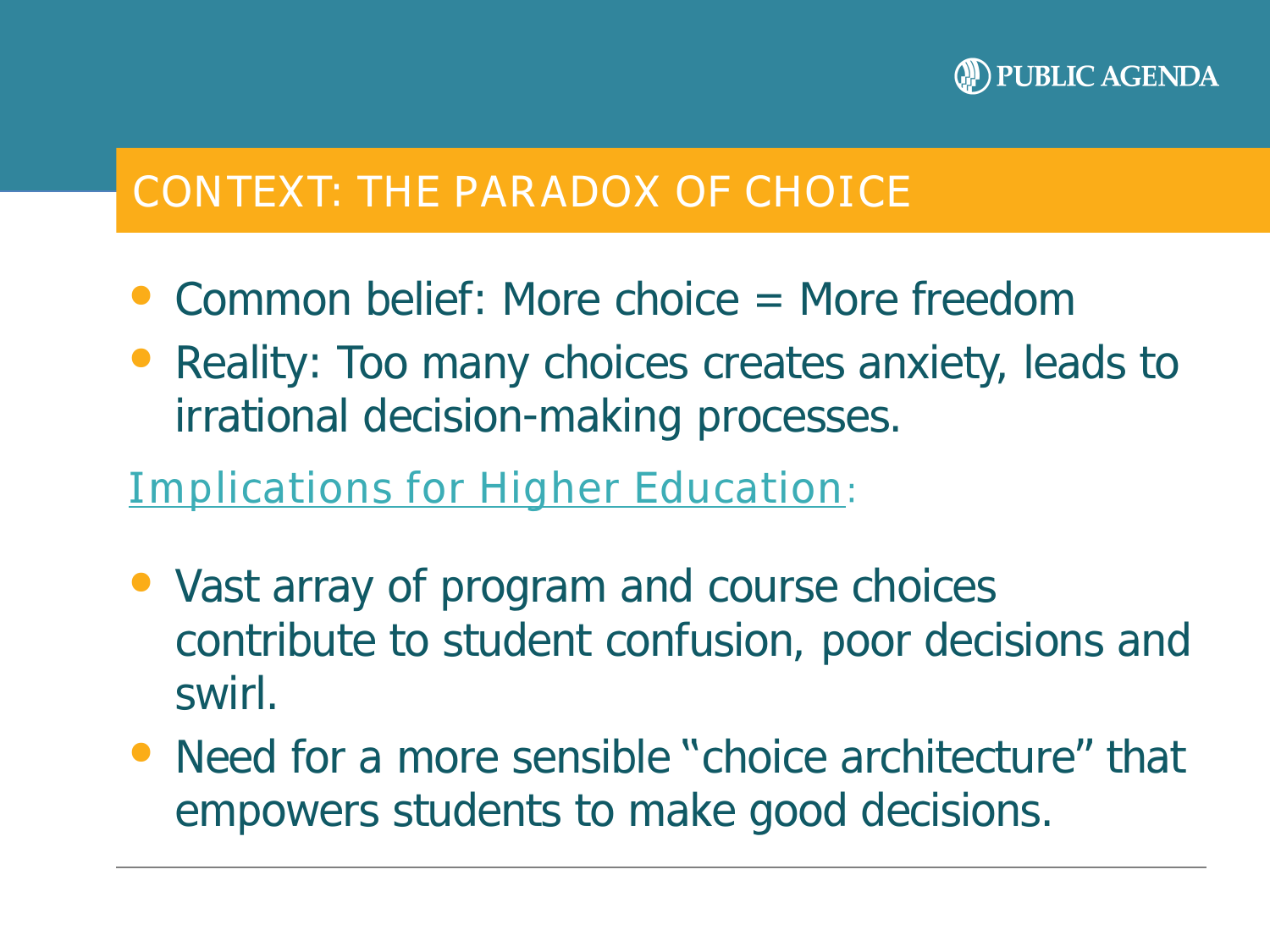

# CONTEXT: THE PARADOX OF CHOICE
Common belief: More choice = More freedom
Reality: Too many choices creates anxiety, leads to irrational decision-making processes.
Vast array of program and course choices contribute to student confusion, poor decisions and swirl.
Need for a more sensible “choice architecture” that empowers students to make good decisions.

Implications for Higher Education: